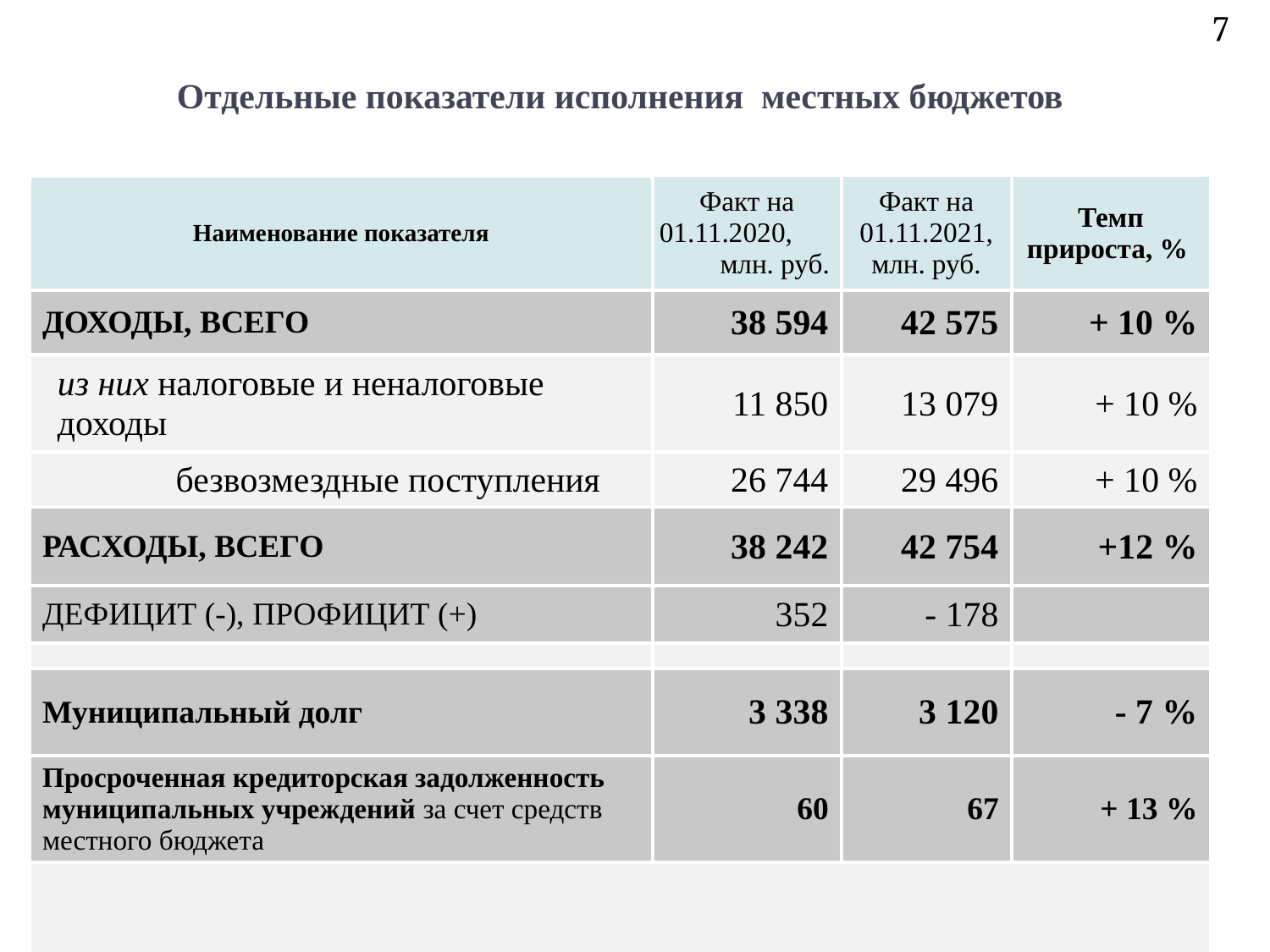

7
# Отдельные показатели исполнения  местных бюджетов
| Наименование показателя | Факт на 01.11.2020, млн. руб. | Факт на 01.11.2021, млн. руб. | Темп прироста, % |
| --- | --- | --- | --- |
| ДОХОДЫ, ВСЕГО | 38 594 | 42 575 | + 10 % |
| из них налоговые и неналоговые доходы | 11 850 | 13 079 | + 10 % |
| безвозмездные поступления | 26 744 | 29 496 | + 10 % |
| РАСХОДЫ, ВСЕГО | 38 242 | 42 754 | +12 % |
| ДЕФИЦИТ (-), ПРОФИЦИТ (+) | 352 | - 178 |  |
|  |  |  |  |
| Муниципальный долг | 3 338 | 3 120 | - 7 % |
| Просроченная кредиторская задолженность муниципальных учреждений за счет средств местного бюджета | 60 | 67 | + 13 % |
|  |  |  |  |